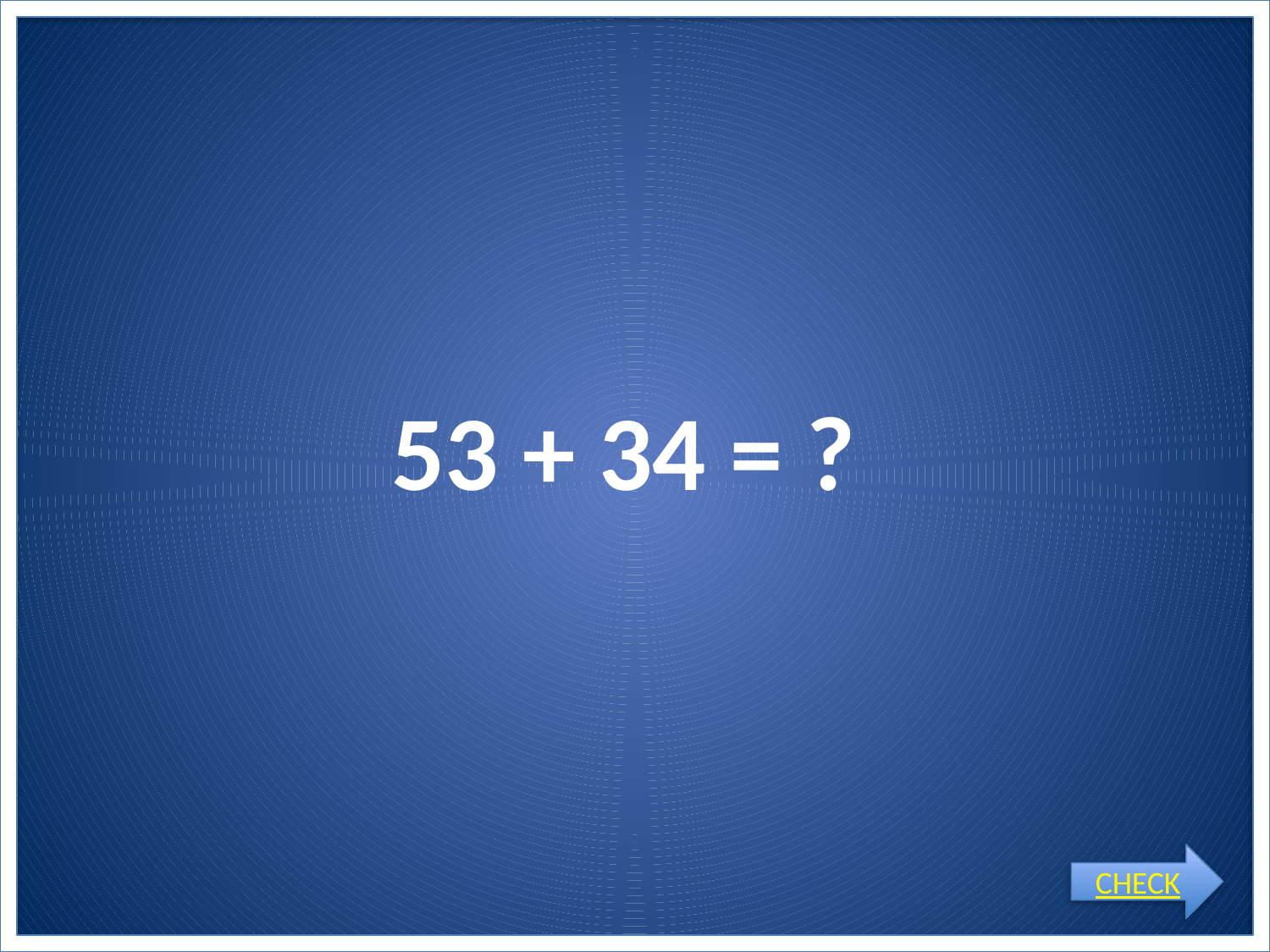

# 53 + 34 = ?
CHECK